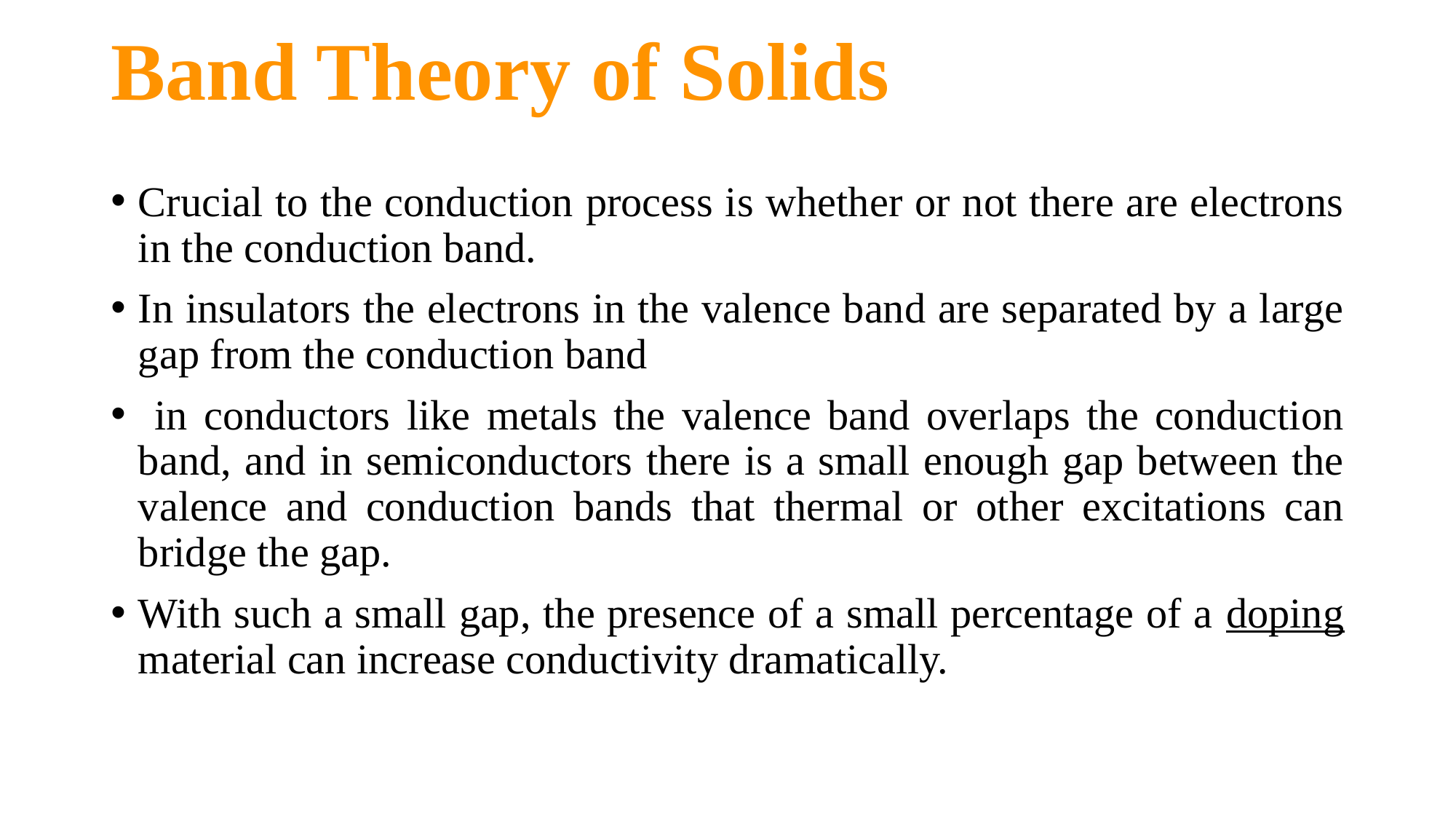

# Band Theory of Solids
Crucial to the conduction process is whether or not there are electrons in the conduction band.
In insulators the electrons in the valence band are separated by a large gap from the conduction band
 in conductors like metals the valence band overlaps the conduction band, and in semiconductors there is a small enough gap between the valence and conduction bands that thermal or other excitations can bridge the gap.
With such a small gap, the presence of a small percentage of a doping material can increase conductivity dramatically.